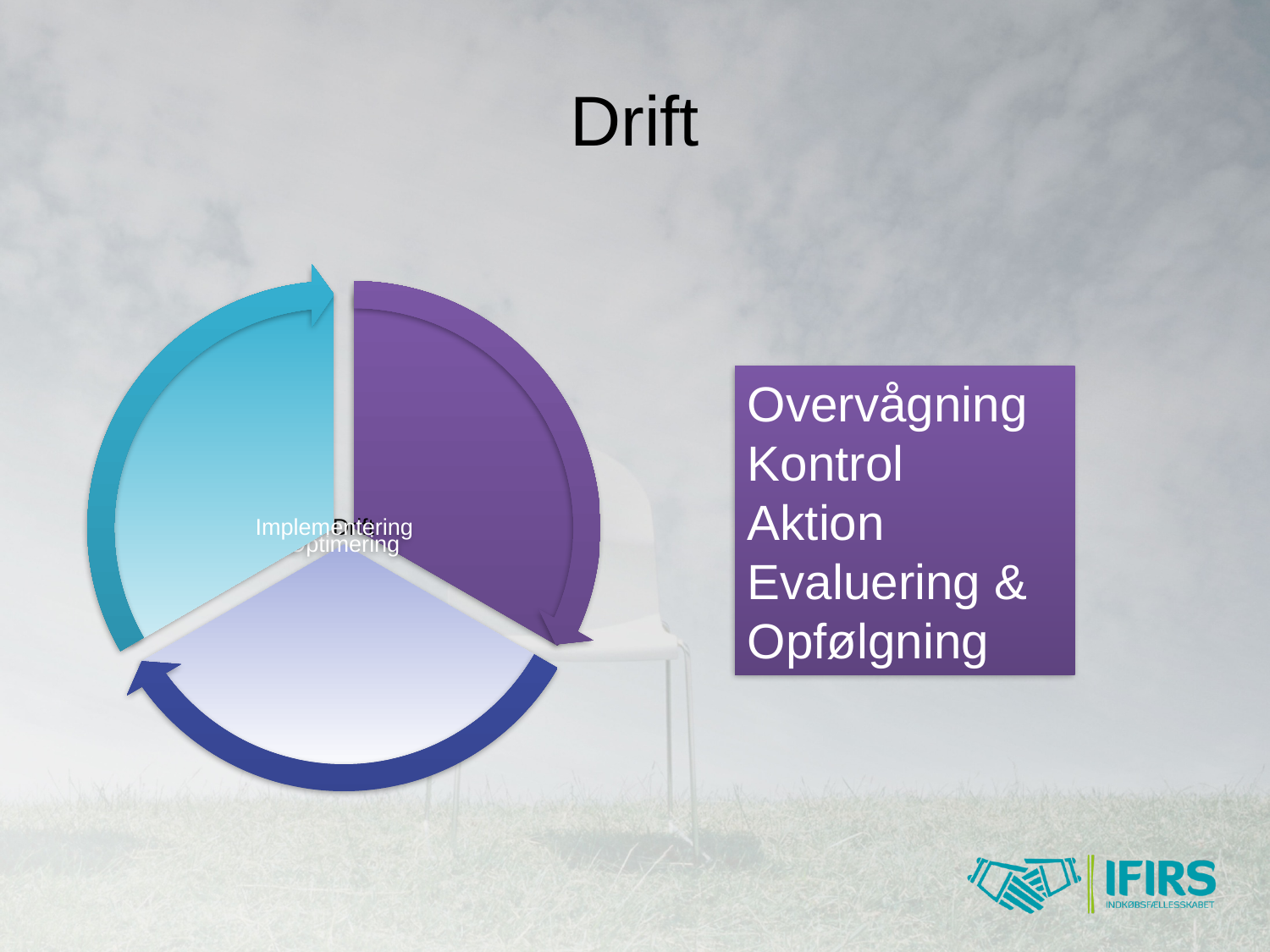

# Drift
Drift
Optimering
Implementering

Overvågning
Kontrol
Aktion
Evaluering & Opfølgning